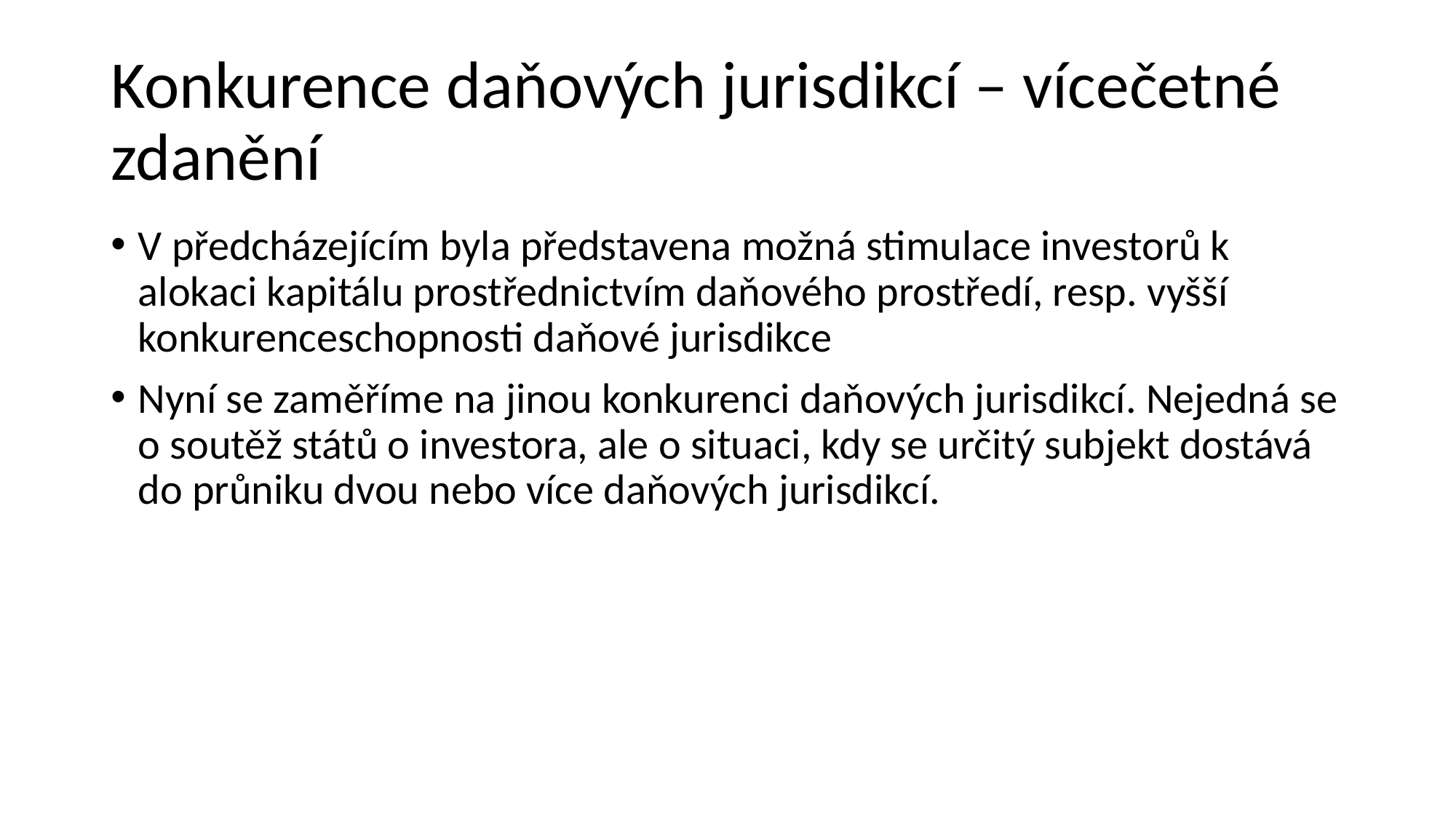

# Konkurence daňových jurisdikcí – vícečetné zdanění
V předcházejícím byla představena možná stimulace investorů k alokaci kapitálu prostřednictvím daňového prostředí, resp. vyšší konkurenceschopnosti daňové jurisdikce
Nyní se zaměříme na jinou konkurenci daňových jurisdikcí. Nejedná se o soutěž států o investora, ale o situaci, kdy se určitý subjekt dostává do průniku dvou nebo více daňových jurisdikcí.